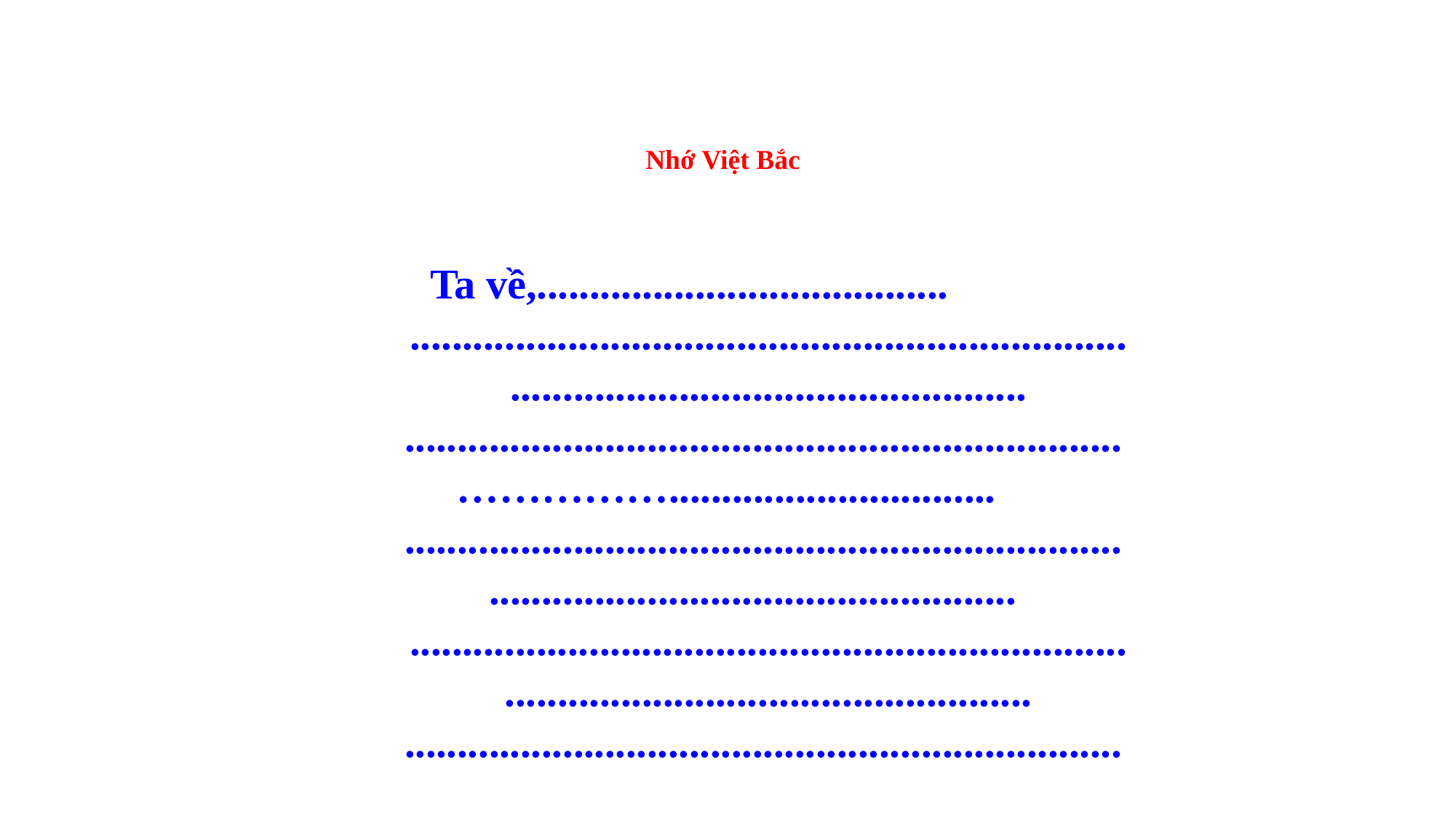

Nhớ Việt Bắc

	Ta về,.......................................
	....................................................................
	.................................................
	....................................................................
	……………...............................
	....................................................................
	..................................................
	....................................................................
	..................................................
	....................................................................